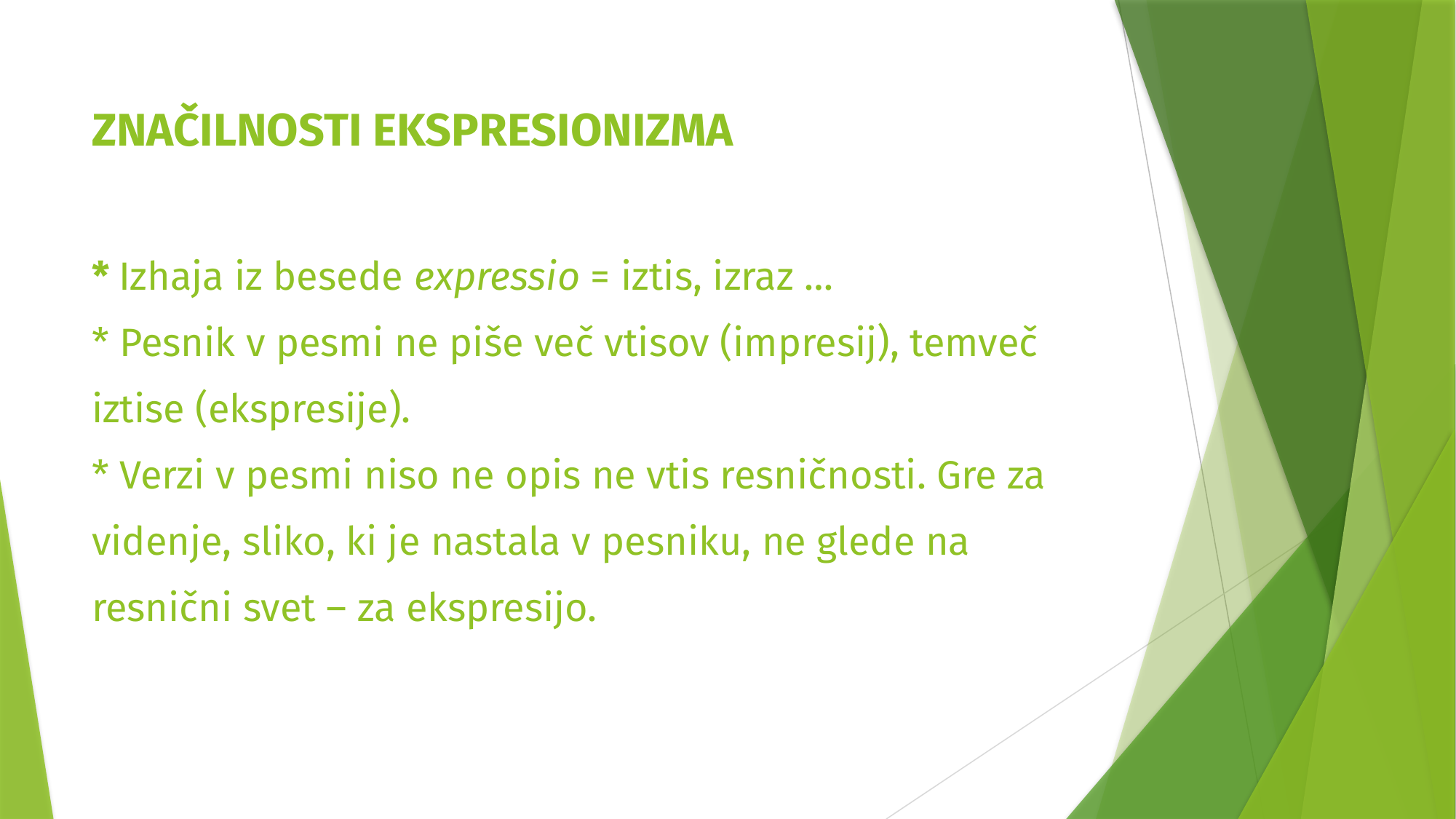

# ZNAČILNOSTI EKSPRESIONIZMA * Izhaja iz besede expressio = iztis, izraz … * Pesnik v pesmi ne piše več vtisov (impresij), temveč iztise (ekspresije). * Verzi v pesmi niso ne opis ne vtis resničnosti. Gre za videnje, sliko, ki je nastala v pesniku, ne glede na resnični svet – za ekspresijo.